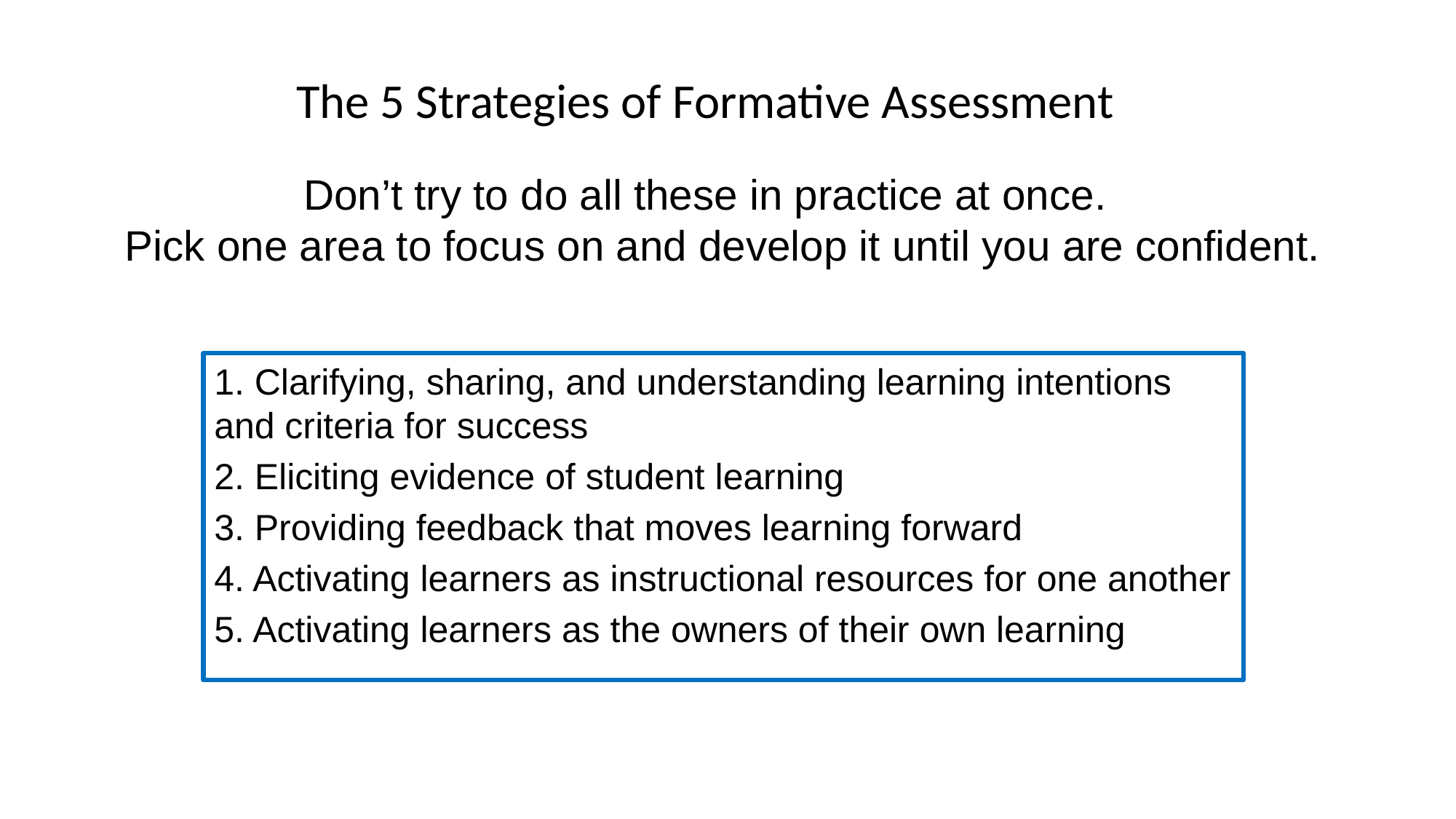

The 5 Strategies of Formative Assessment
Don’t try to do all these in practice at once.
Pick one area to focus on and develop it until you are confident.
1. Clarifying, sharing, and understanding learning intentions and criteria for success
2. Eliciting evidence of student learning
3. Providing feedback that moves learning forward
4. Activating learners as instructional resources for one another
5. Activating learners as the owners of their own learning